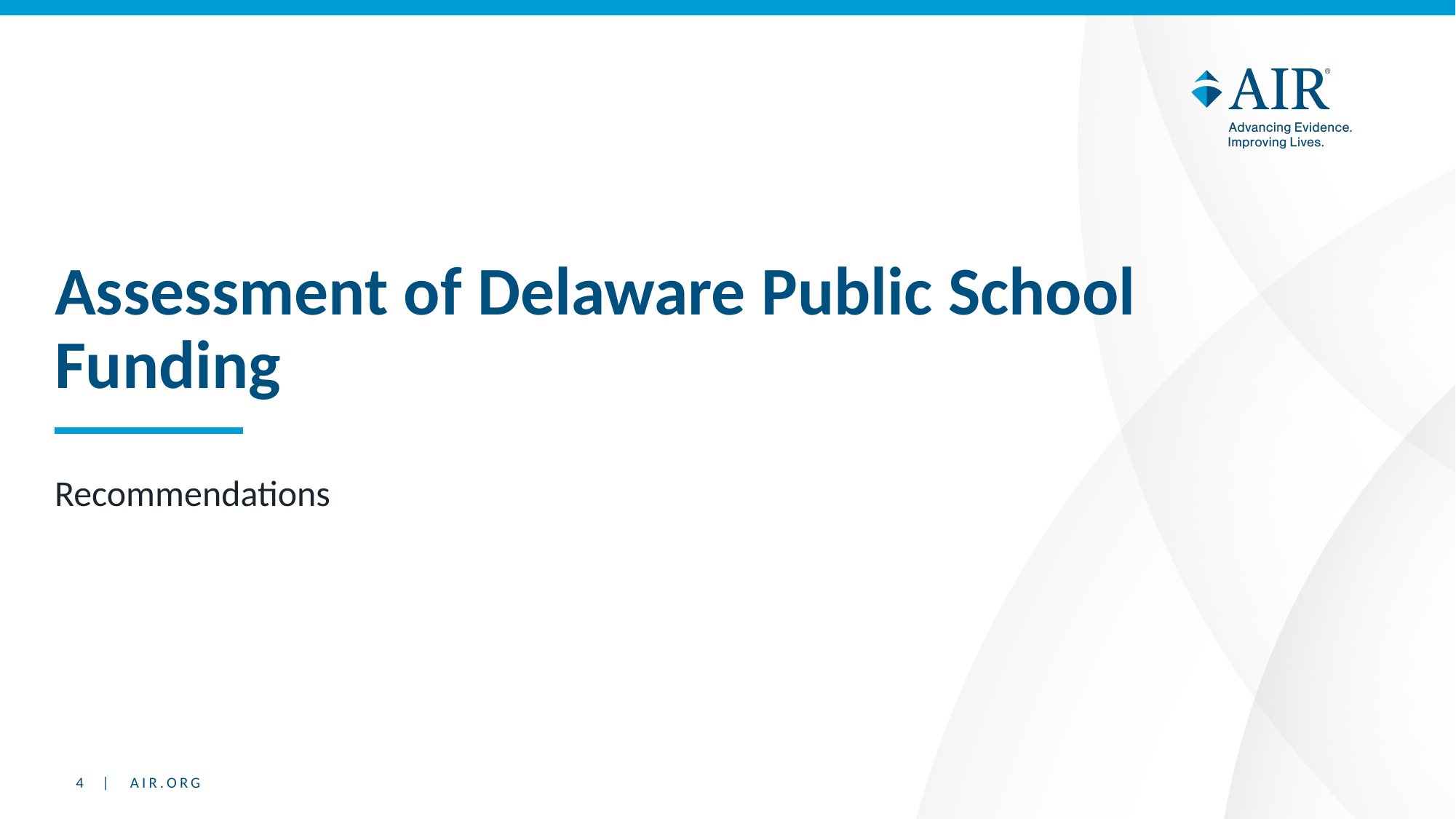

# Assessment of Delaware Public School Funding
Recommendations
4